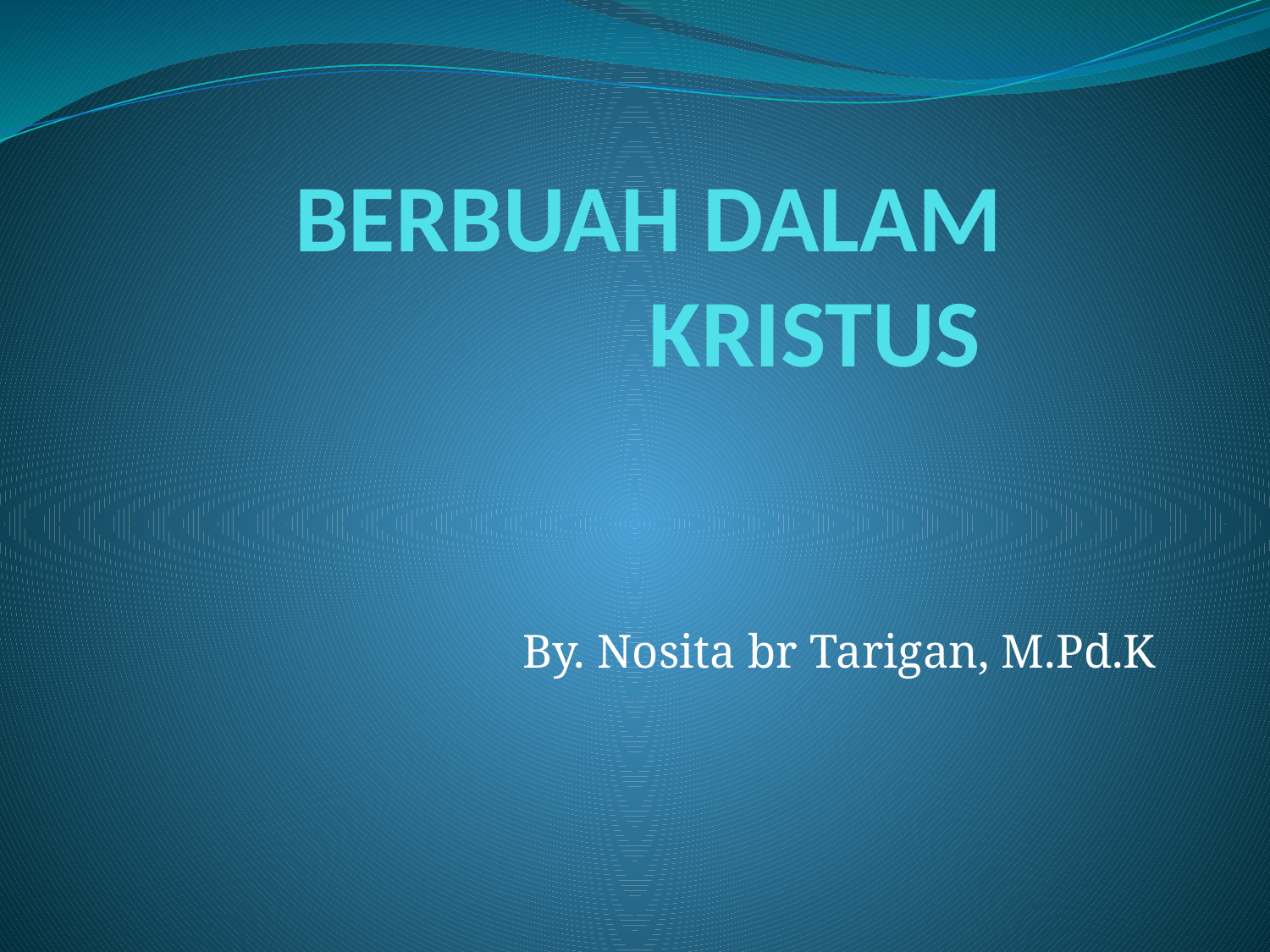

# BERBUAH DALAM KRISTUS
By. Nosita br Tarigan, M.Pd.K